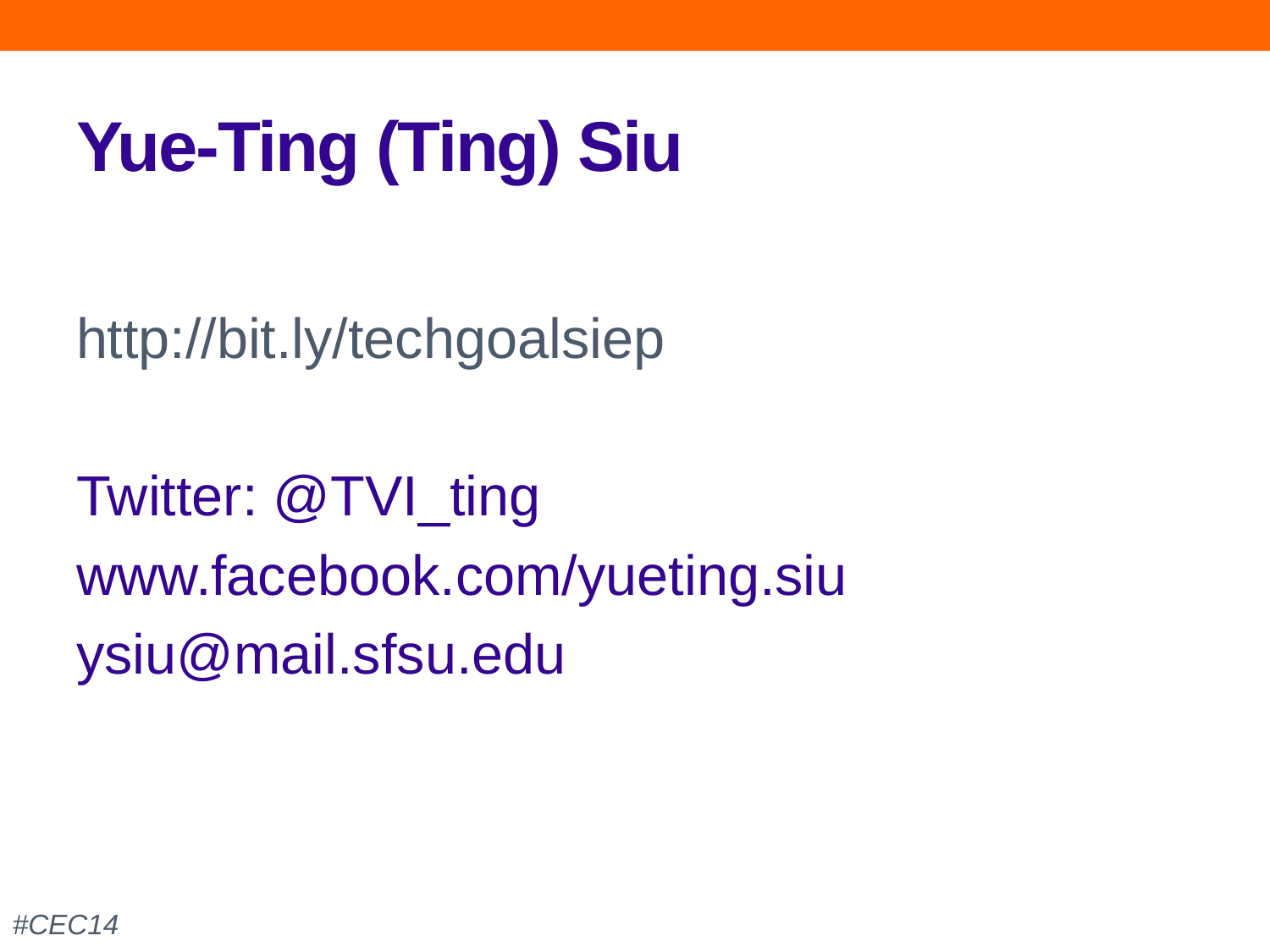

# Yue-Ting (Ting) Siu
http://bit.ly/techgoalsiep

Twitter: @TVI_ting
www.facebook.com/yueting.siu
ysiu@mail.sfsu.edu
#CEC14